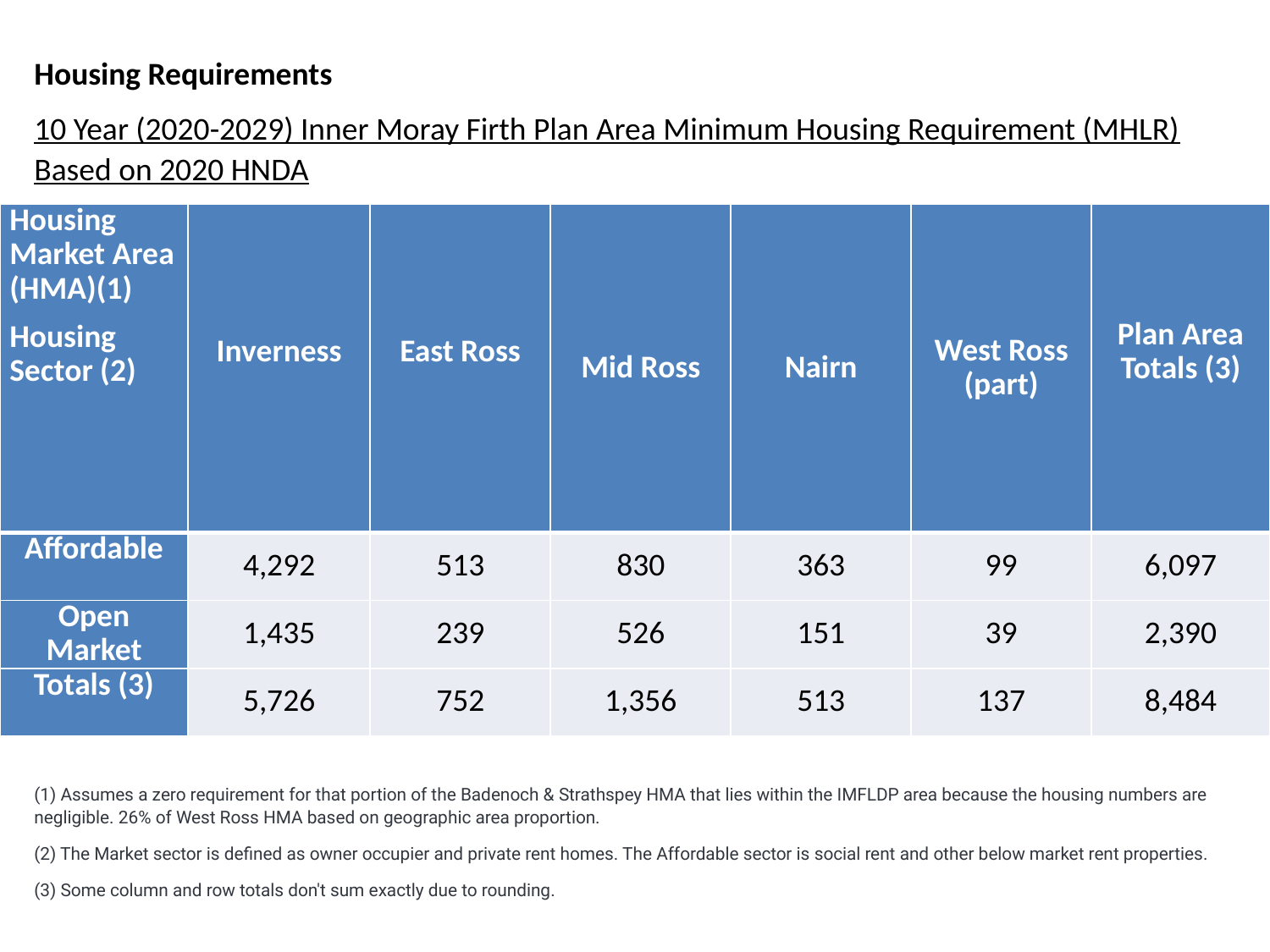

Housing Requirements
10 Year (2020-2029) Inner Moray Firth Plan Area Minimum Housing Requirement (MHLR) Based on 2020 HNDA
| Housing Market Area (HMA)(1) Housing Sector (2) | Inverness | East Ross | Mid Ross | Nairn | West Ross (part) | Plan Area Totals (3) |
| --- | --- | --- | --- | --- | --- | --- |
| Affordable | 4,292 | 513 | 830 | 363 | 99 | 6,097 |
| Open Market | 1,435 | 239 | 526 | 151 | 39 | 2,390 |
| Totals (3) | 5,726 | 752 | 1,356 | 513 | 137 | 8,484 |
(1) Assumes a zero requirement for that portion of the Badenoch & Strathspey HMA that lies within the IMFLDP area because the housing numbers are negligible. 26% of West Ross HMA based on geographic area proportion.
(2) The Market sector is defined as owner occupier and private rent homes. The Affordable sector is social rent and other below market rent properties.
(3) Some column and row totals don't sum exactly due to rounding.